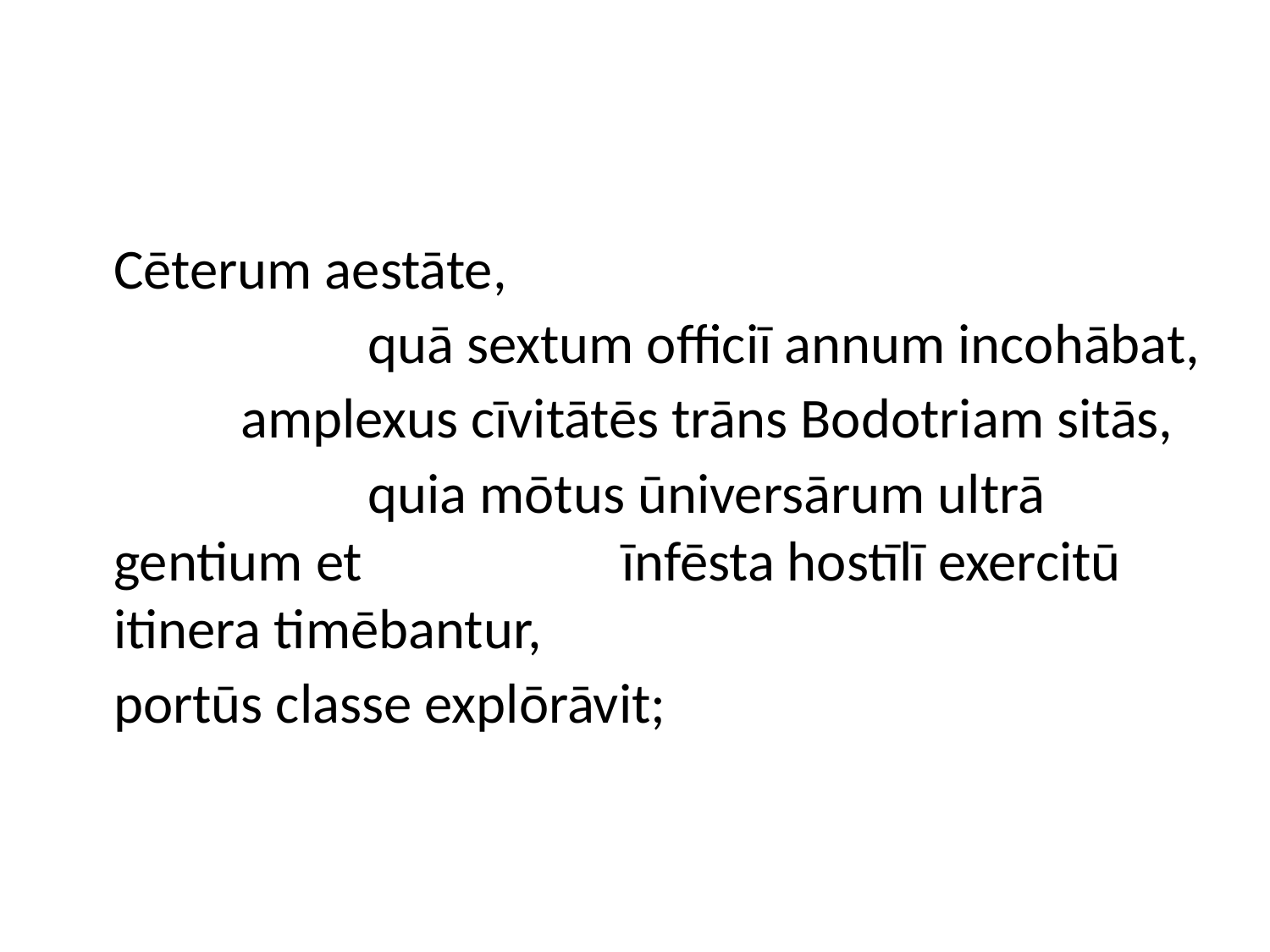

Cēterum aestāte,
		quā sextum officiī annum incohābat,
	amplexus cīvitātēs trāns Bodotriam sitās,
		quia mōtus ūniversārum ultrā gentium et 		īnfēsta hostīlī exercitū itinera timēbantur,
portūs classe explōrāvit;

[25.1, beginning]
#